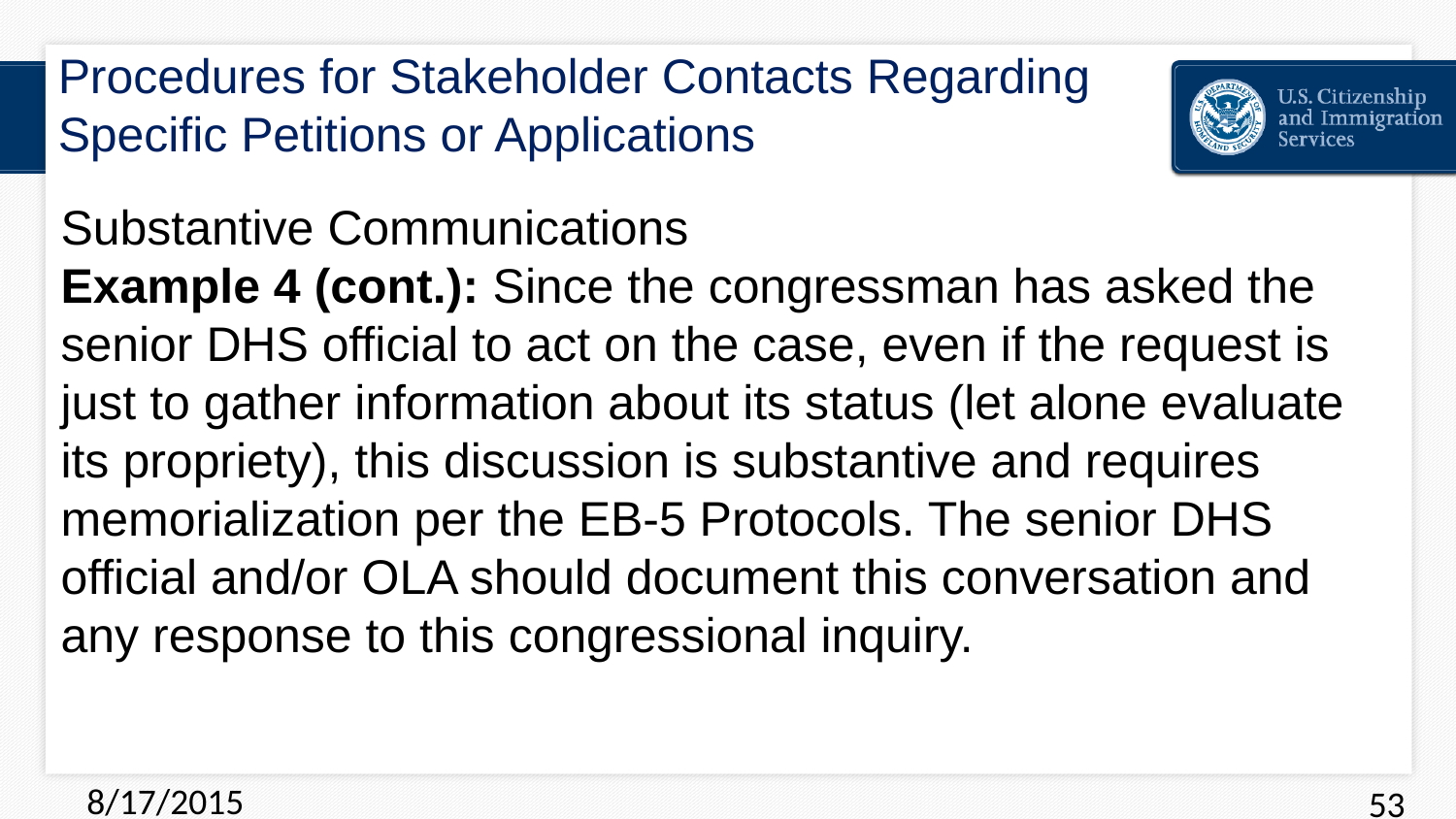

# Procedures for Stakeholder Contacts Regarding Specific Petitions or Applications
Substantive Communications
Example 4 (cont.): Since the congressman has asked the senior DHS official to act on the case, even if the request is just to gather information about its status (let alone evaluate its propriety), this discussion is substantive and requires memorialization per the EB-5 Protocols. The senior DHS official and/or OLA should document this conversation and any response to this congressional inquiry.
8/17/2015
53